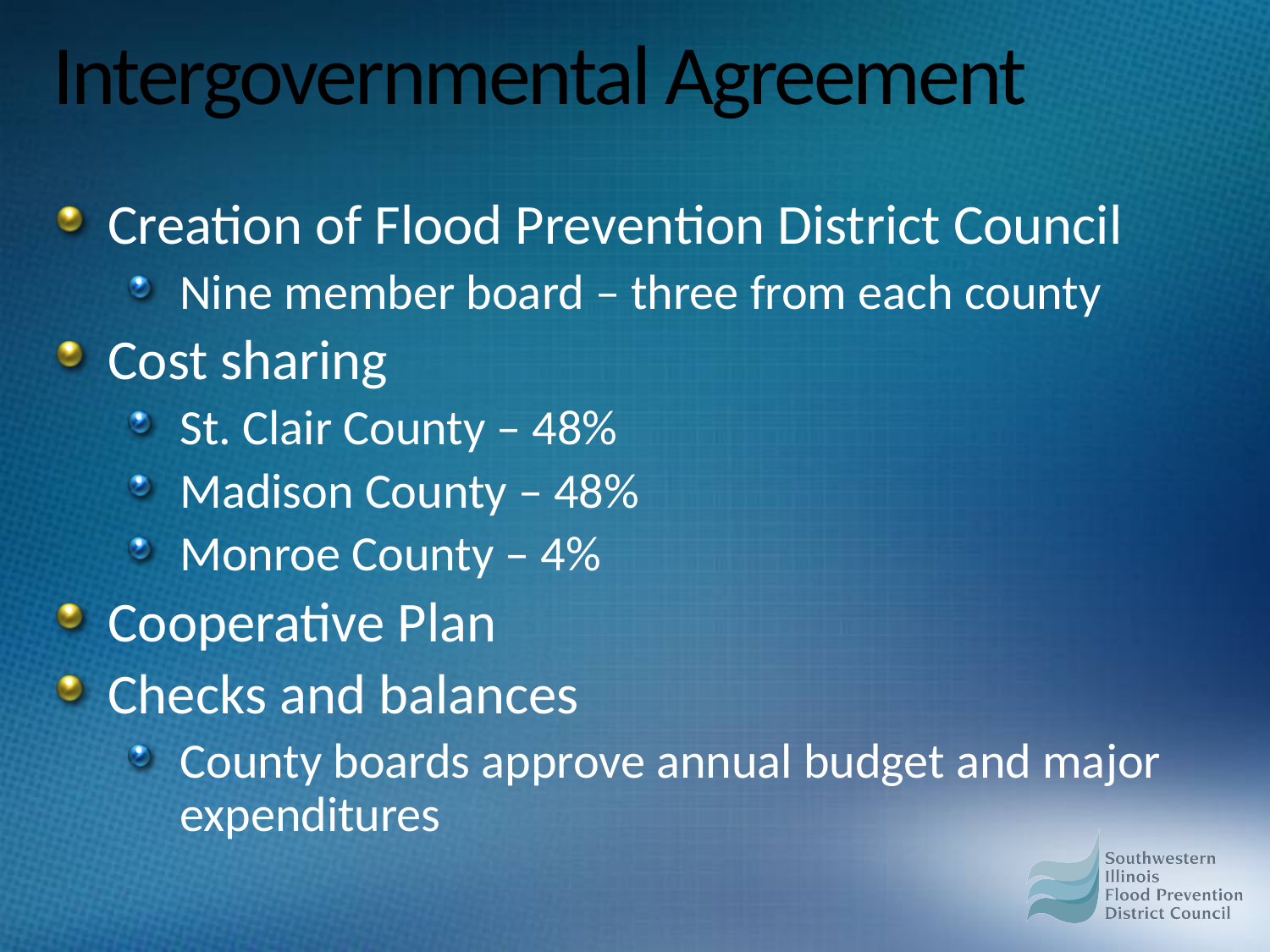

# Intergovernmental Agreement
Creation of Flood Prevention District Council
Nine member board – three from each county
Cost sharing
St. Clair County – 48%
Madison County – 48%
Monroe County – 4%
Cooperative Plan
Checks and balances
County boards approve annual budget and major expenditures